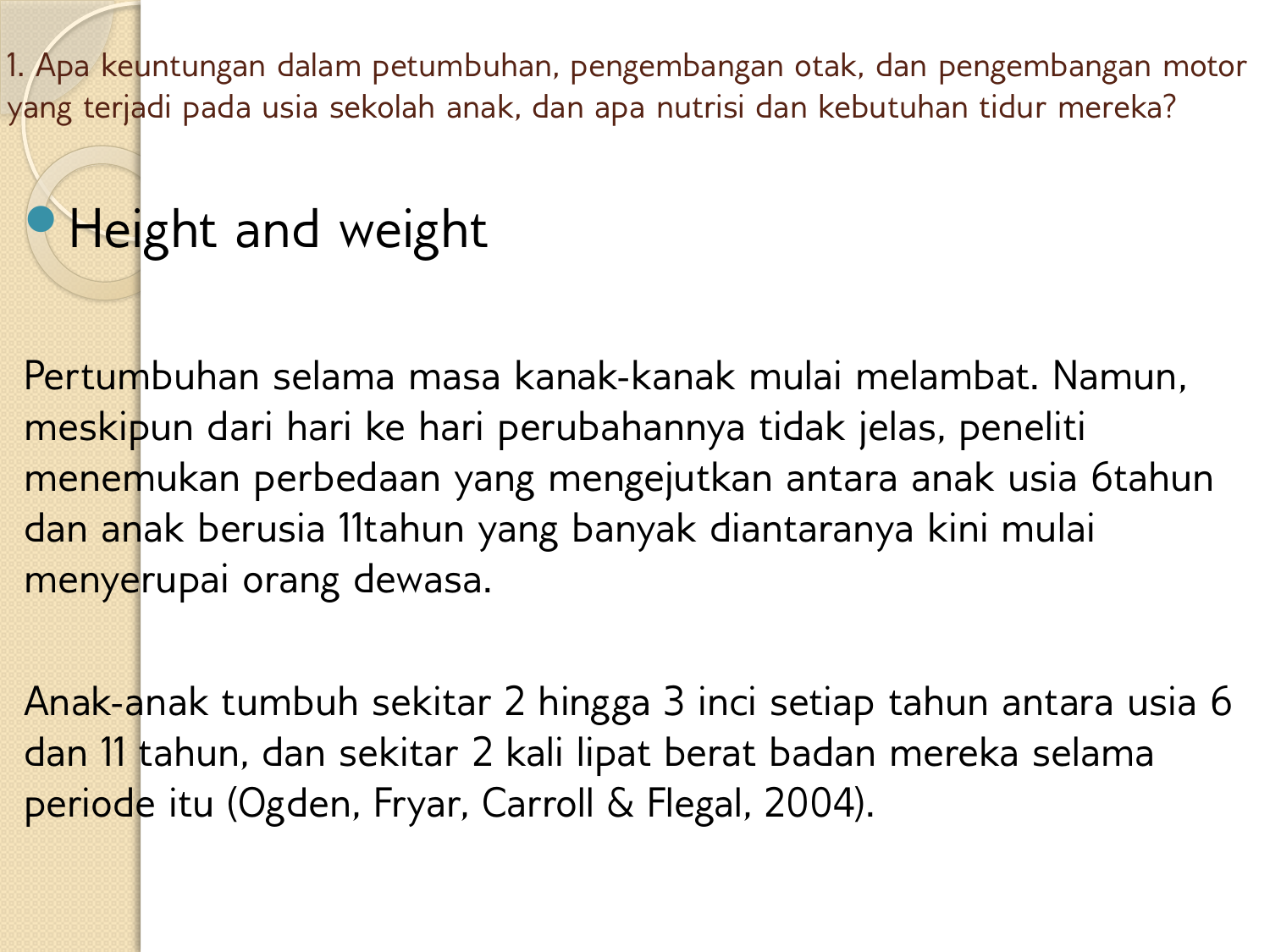

# 1. Apa keuntungan dalam petumbuhan, pengembangan otak, dan pengembangan motor yang terjadi pada usia sekolah anak, dan apa nutrisi dan kebutuhan tidur mereka?
Height and weight

Pertumbuhan selama masa kanak-kanak mulai melambat. Namun, meskipun dari hari ke hari perubahannya tidak jelas, peneliti menemukan perbedaan yang mengejutkan antara anak usia 6tahun dan anak berusia 11tahun yang banyak diantaranya kini mulai menyerupai orang dewasa.

Anak-anak tumbuh sekitar 2 hingga 3 inci setiap tahun antara usia 6 dan 11 tahun, dan sekitar 2 kali lipat berat badan mereka selama periode itu (Ogden, Fryar, Carroll & Flegal, 2004).